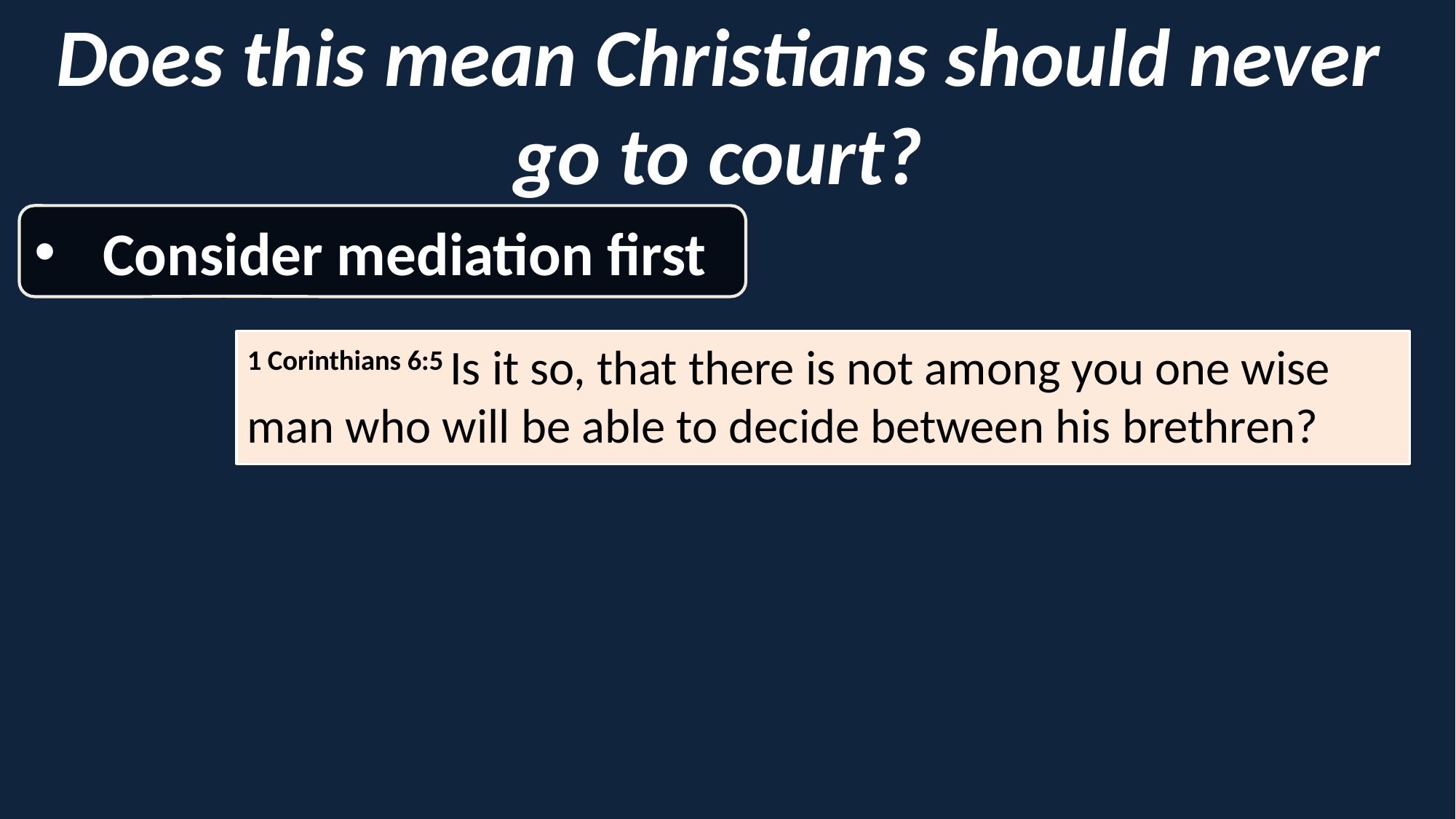

Does this mean Christians should never go to court?
Consider mediation first
1 Corinthians 6:5 Is it so, that there is not among you one wise man who will be able to decide between his brethren?